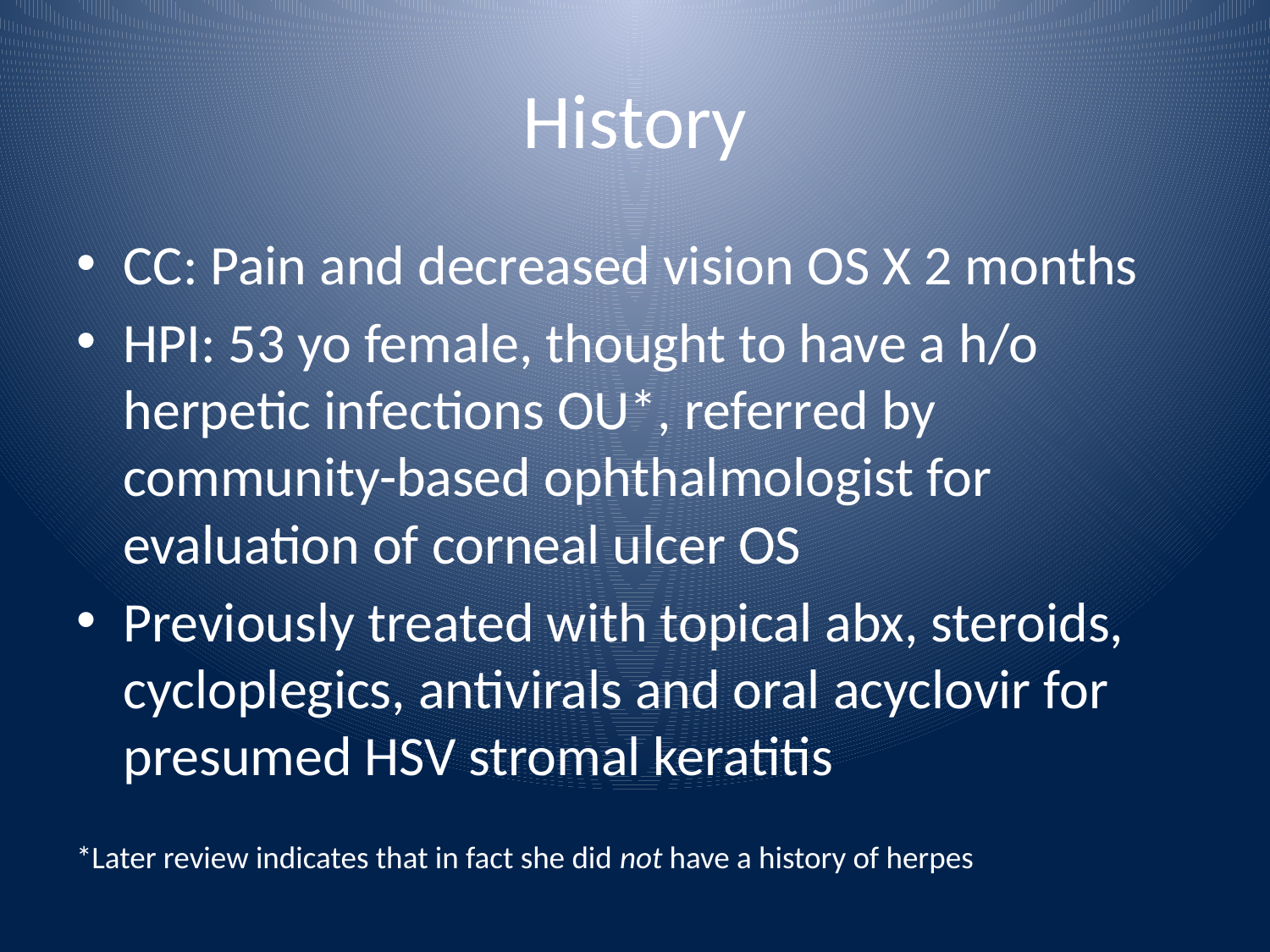

# History
CC: Pain and decreased vision OS X 2 months
HPI: 53 yo female, thought to have a h/o herpetic infections OU*, referred by community-based ophthalmologist for evaluation of corneal ulcer OS
Previously treated with topical abx, steroids, cycloplegics, antivirals and oral acyclovir for presumed HSV stromal keratitis

*Later review indicates that in fact she did not have a history of herpes